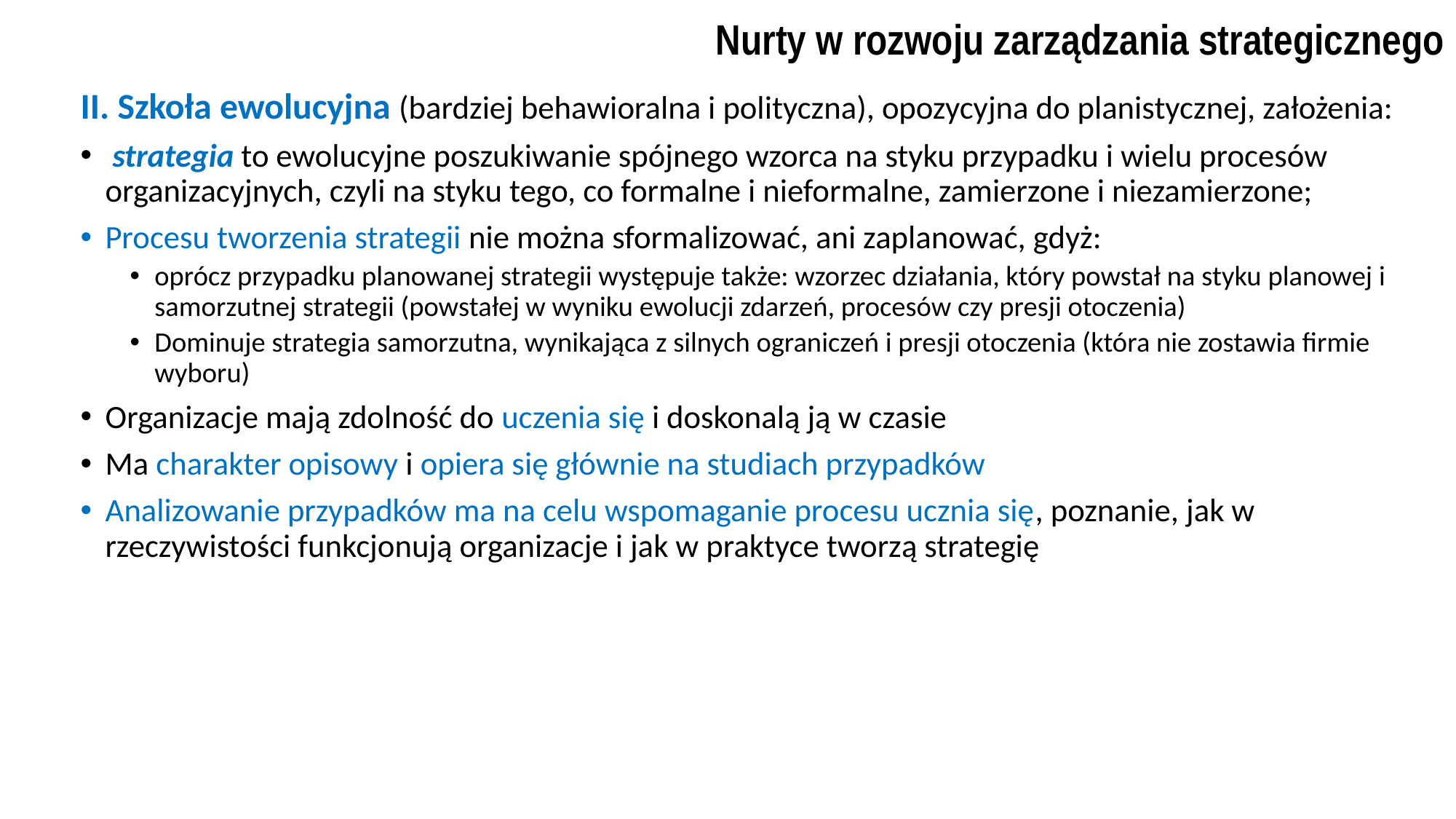

# Nurty w rozwoju zarządzania strategicznego
II. Szkoła ewolucyjna (bardziej behawioralna i polityczna), opozycyjna do planistycznej, założenia:
 strategia to ewolucyjne poszukiwanie spójnego wzorca na styku przypadku i wielu procesów organizacyjnych, czyli na styku tego, co formalne i nieformalne, zamierzone i niezamierzone;
Procesu tworzenia strategii nie można sformalizować, ani zaplanować, gdyż:
oprócz przypadku planowanej strategii występuje także: wzorzec działania, który powstał na styku planowej i samorzutnej strategii (powstałej w wyniku ewolucji zdarzeń, procesów czy presji otoczenia)
Dominuje strategia samorzutna, wynikająca z silnych ograniczeń i presji otoczenia (która nie zostawia firmie wyboru)
Organizacje mają zdolność do uczenia się i doskonalą ją w czasie
Ma charakter opisowy i opiera się głównie na studiach przypadków
Analizowanie przypadków ma na celu wspomaganie procesu ucznia się, poznanie, jak w rzeczywistości funkcjonują organizacje i jak w praktyce tworzą strategię